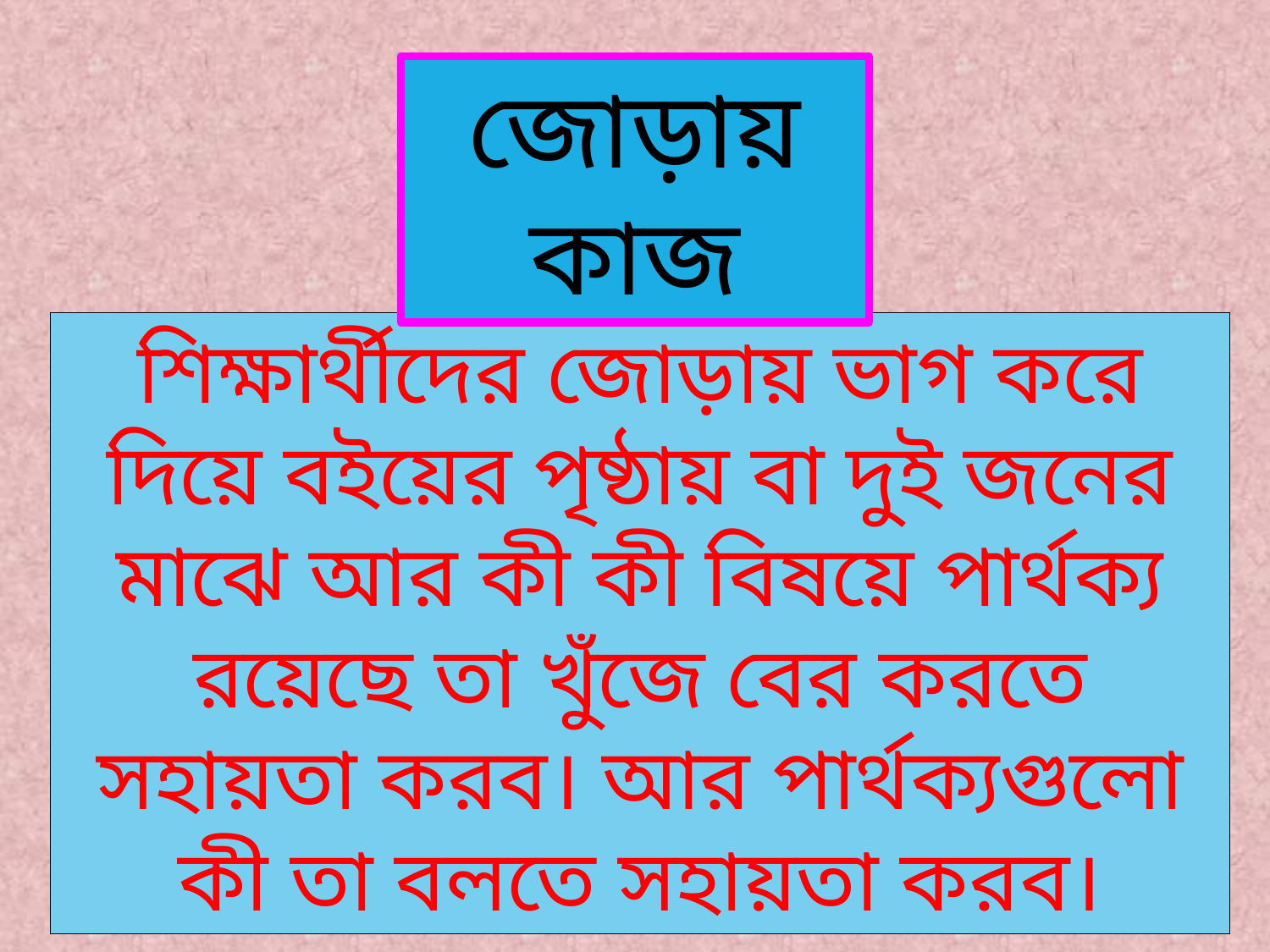

জোড়ায় কাজ
শিক্ষার্থীদের জোড়ায় ভাগ করে দিয়ে বইয়ের পৃষ্ঠায় বা দুই জনের মাঝে আর কী কী বিষয়ে পার্থক্য রয়েছে তা খুঁজে বের করতে সহায়তা করব। আর পার্থক্যগুলো কী তা বলতে সহায়তা করব।